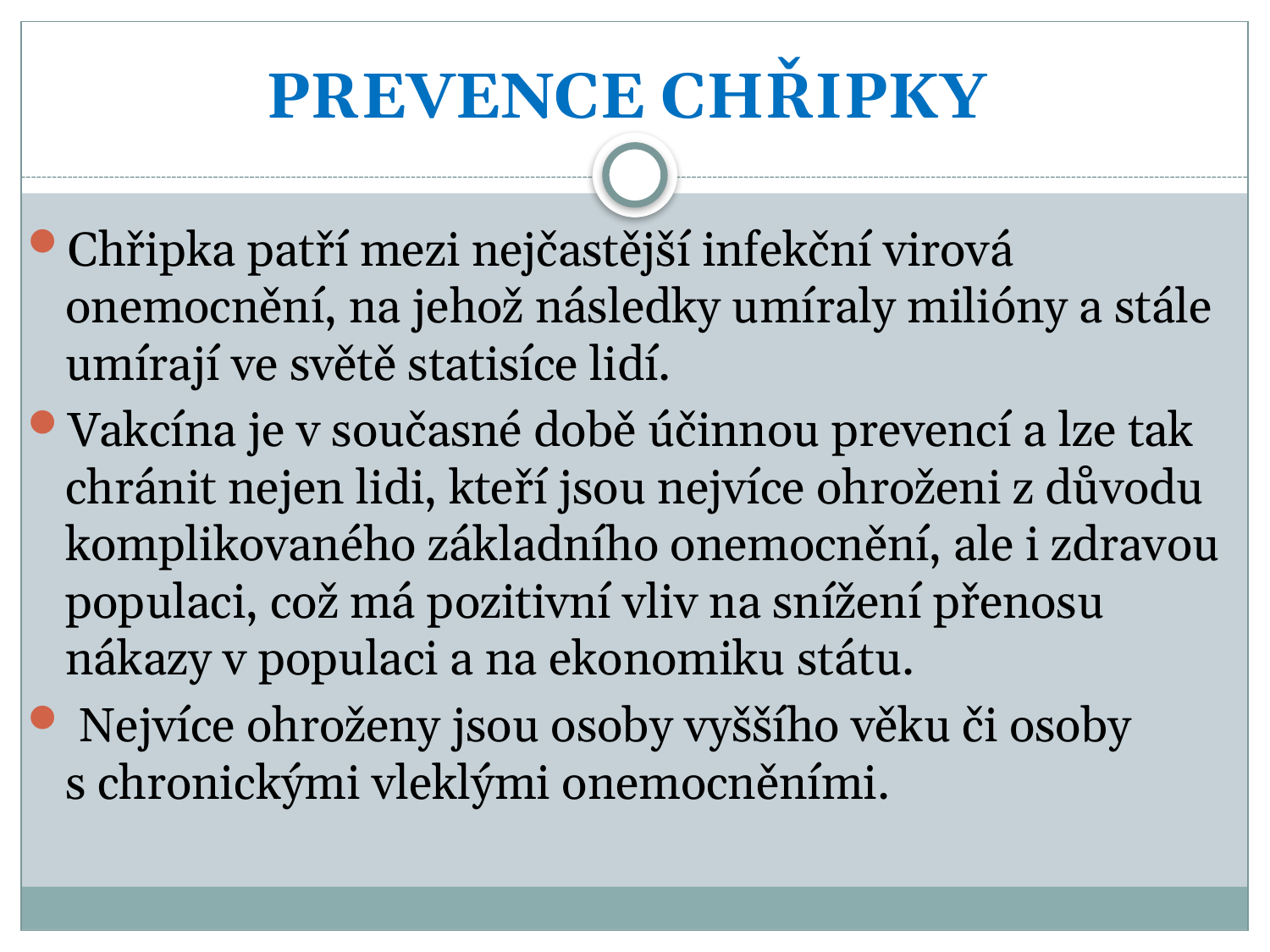

# PREVENCE CHŘIPKY
Chřipka patří mezi nejčastější infekční virová onemocnění, na jehož následky umíraly milióny a stále umírají ve světě statisíce lidí.
Vakcína je v současné době účinnou prevencí a lze tak chránit nejen lidi, kteří jsou nejvíce ohroženi z důvodu komplikovaného základního onemocnění, ale i zdravou populaci, což má pozitivní vliv na snížení přenosu nákazy v populaci a na ekonomiku státu.
 Nejvíce ohroženy jsou osoby vyššího věku či osoby s chronickými vleklými onemocněními.